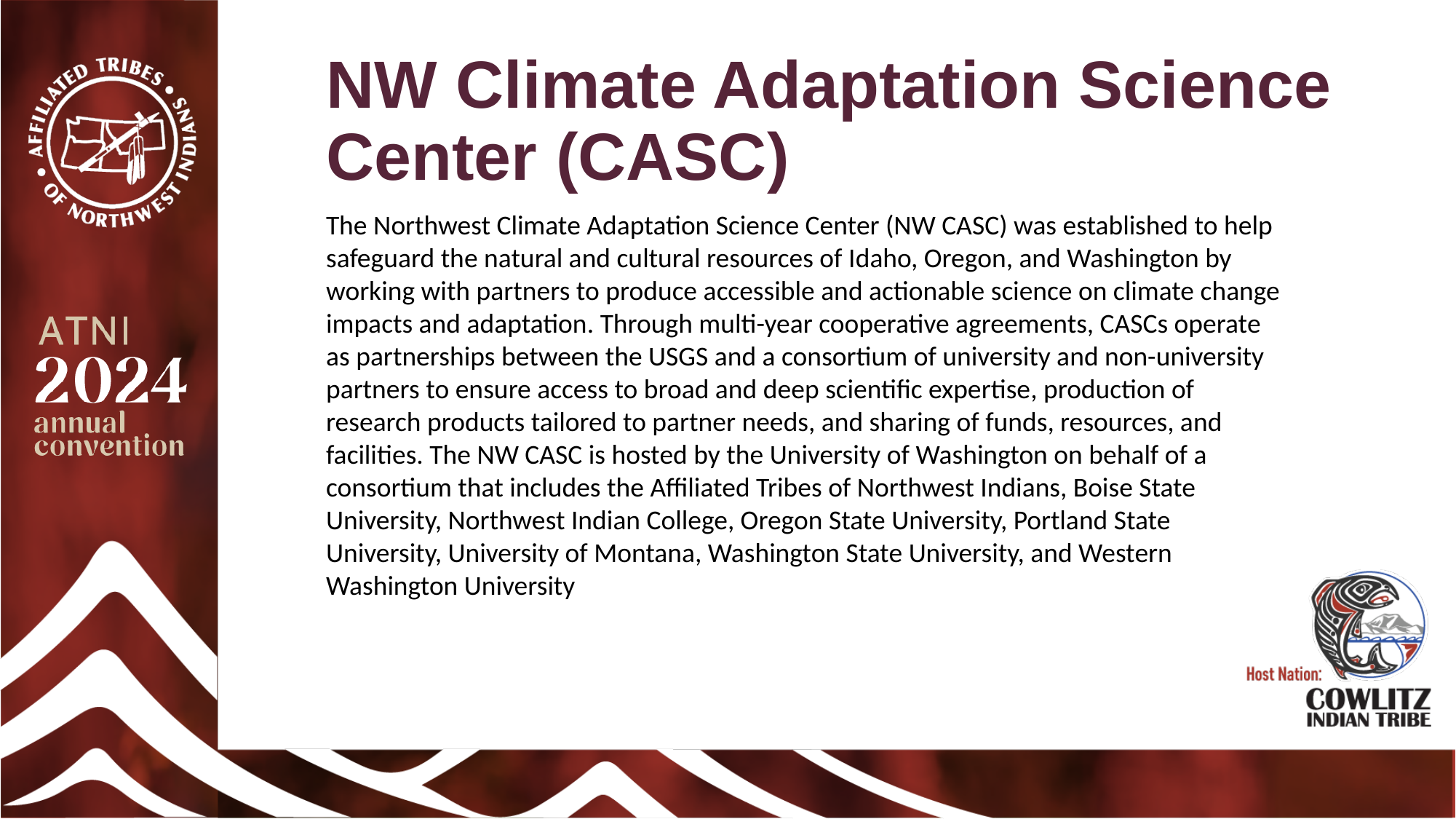

# NW Climate Adaptation Science Center (CASC)
The Northwest Climate Adaptation Science Center (NW CASC) was established to help safeguard the natural and cultural resources of Idaho, Oregon, and Washington by working with partners to produce accessible and actionable science on climate change impacts and adaptation. Through multi-year cooperative agreements, CASCs operate as partnerships between the USGS and a consortium of university and non-university partners to ensure access to broad and deep scientific expertise, production of research products tailored to partner needs, and sharing of funds, resources, and facilities. The NW CASC is hosted by the University of Washington on behalf of a consortium that includes the Affiliated Tribes of Northwest Indians, Boise State University, Northwest Indian College, Oregon State University, Portland State University, University of Montana, Washington State University, and Western Washington University